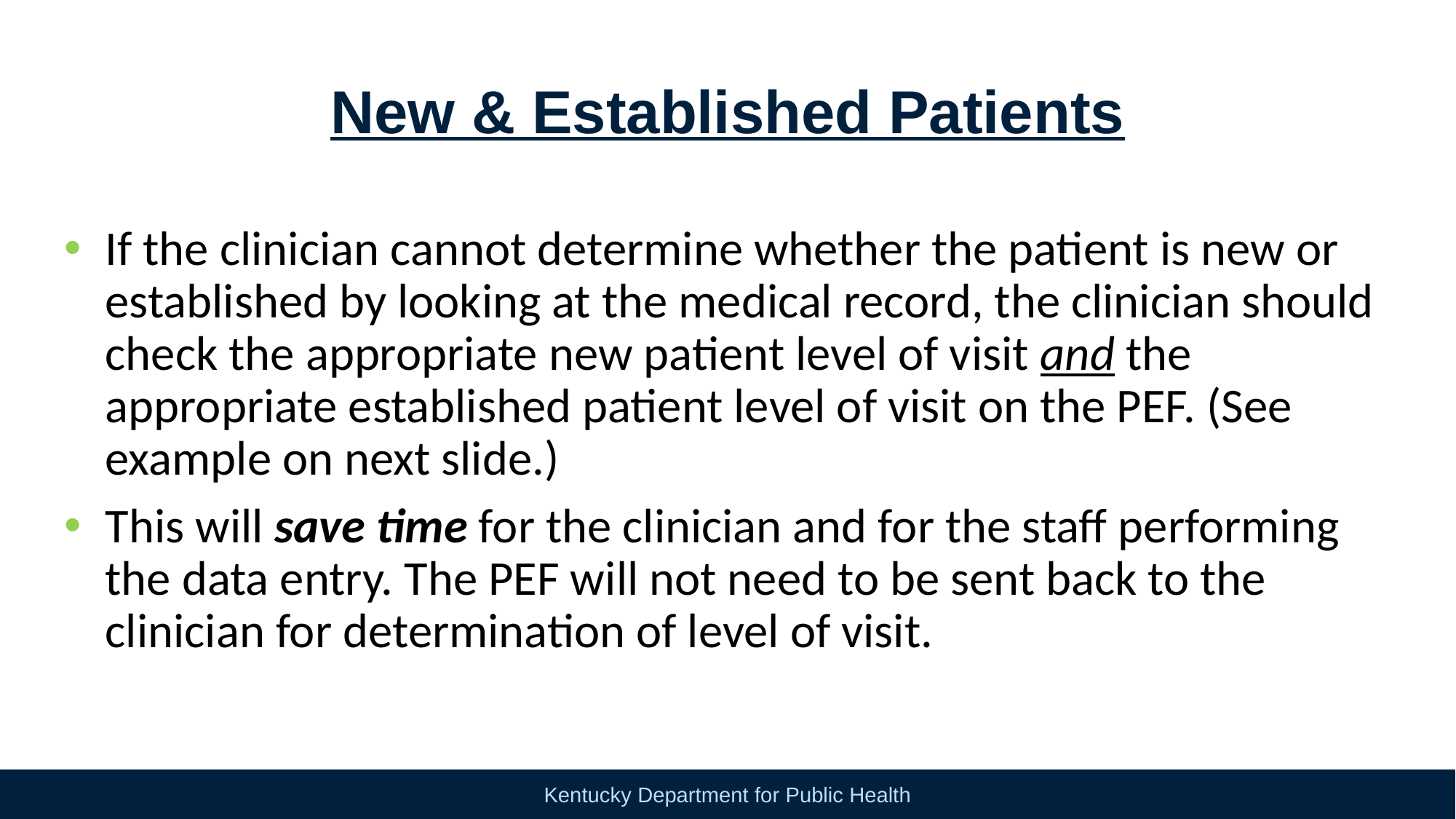

# New & Established Patients
If the clinician cannot determine whether the patient is new or established by looking at the medical record, the clinician should check the appropriate new patient level of visit and the appropriate established patient level of visit on the PEF. (See example on next slide.)
This will save time for the clinician and for the staff performing the data entry. The PEF will not need to be sent back to the clinician for determination of level of visit.
19